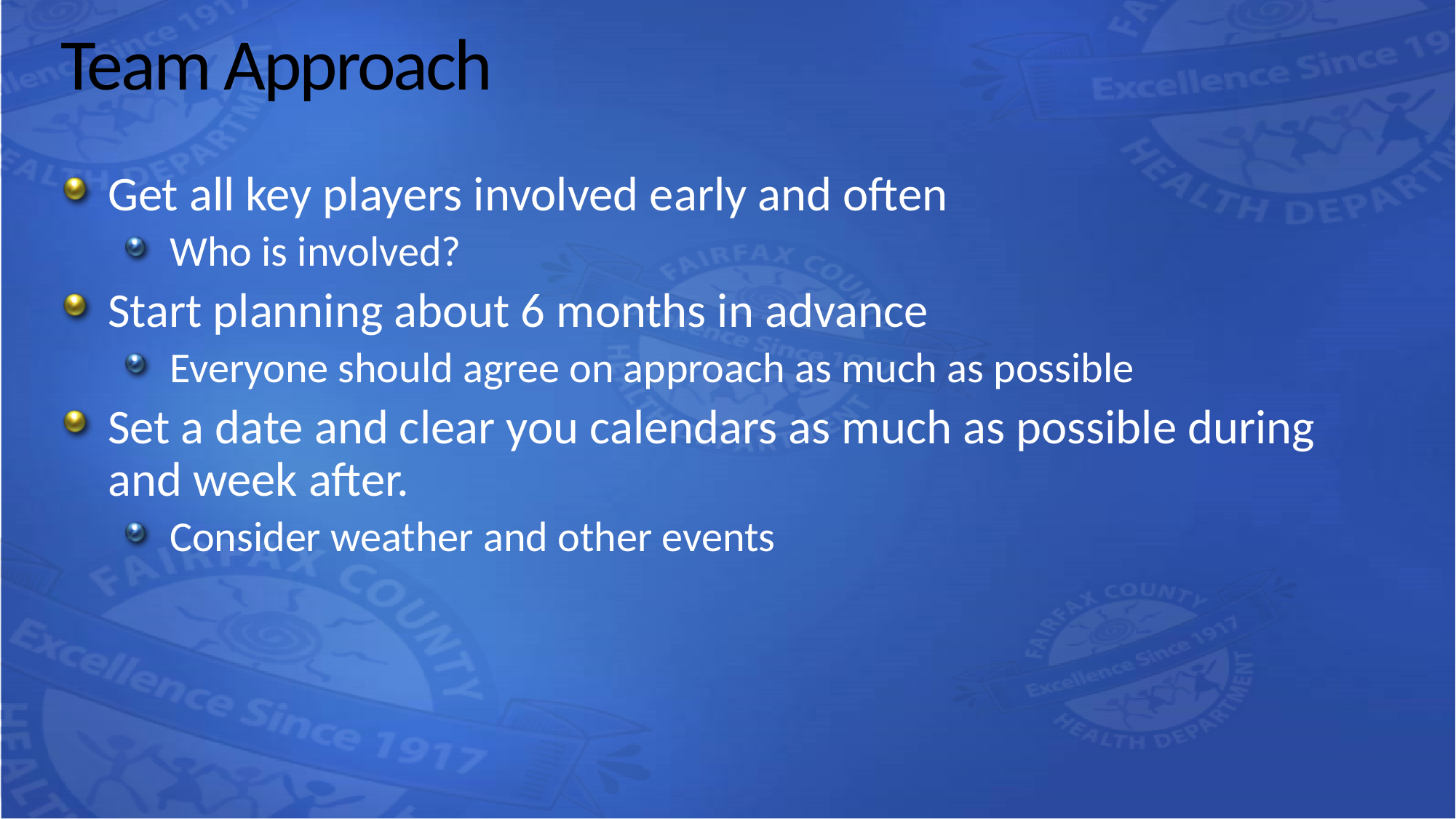

# Team Approach
Get all key players involved early and often
Who is involved?
Start planning about 6 months in advance
Everyone should agree on approach as much as possible
Set a date and clear you calendars as much as possible during and week after.
Consider weather and other events